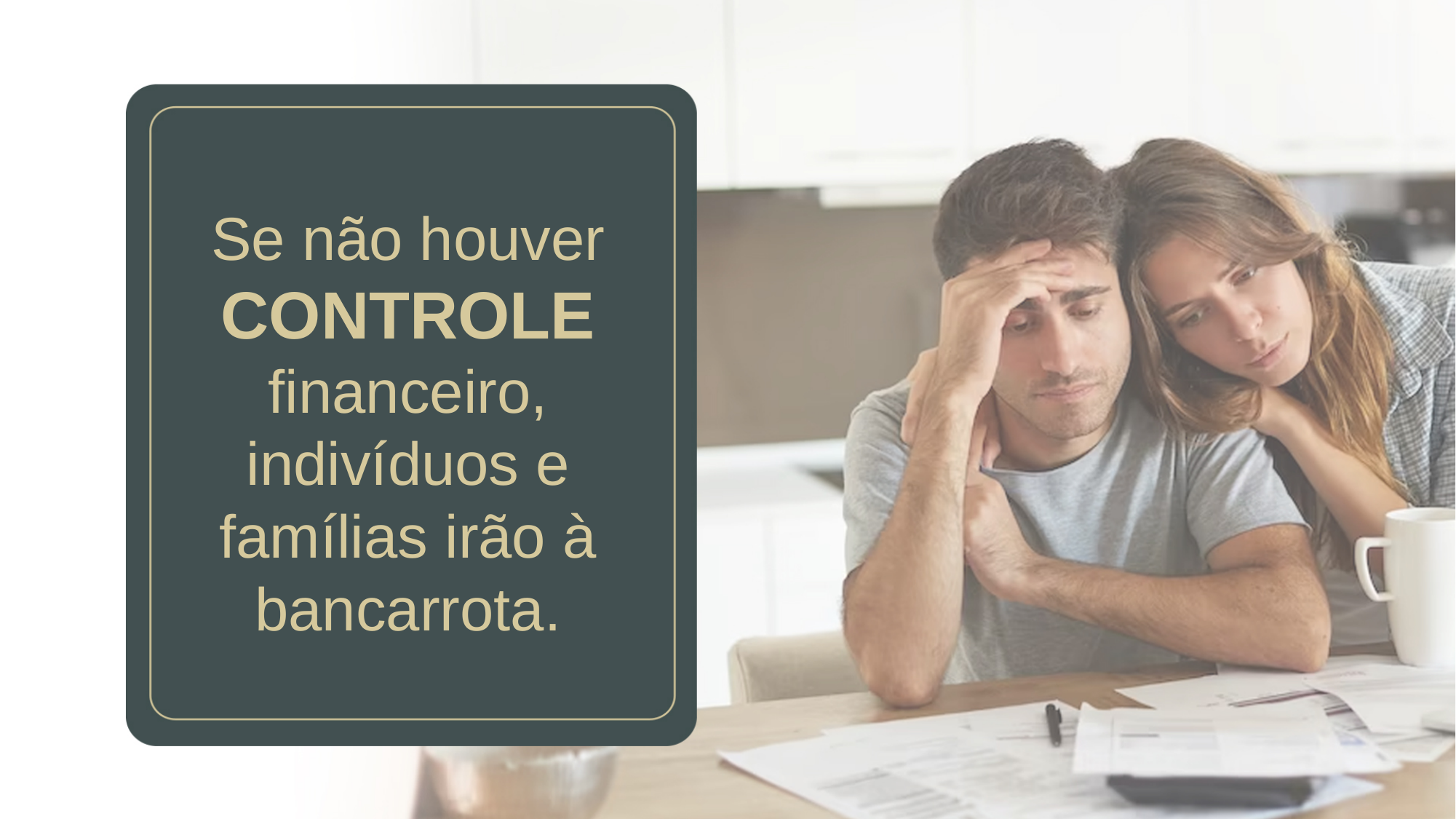

Se não houver CONTROLE financeiro, indivíduos e famílias irão à bancarrota.